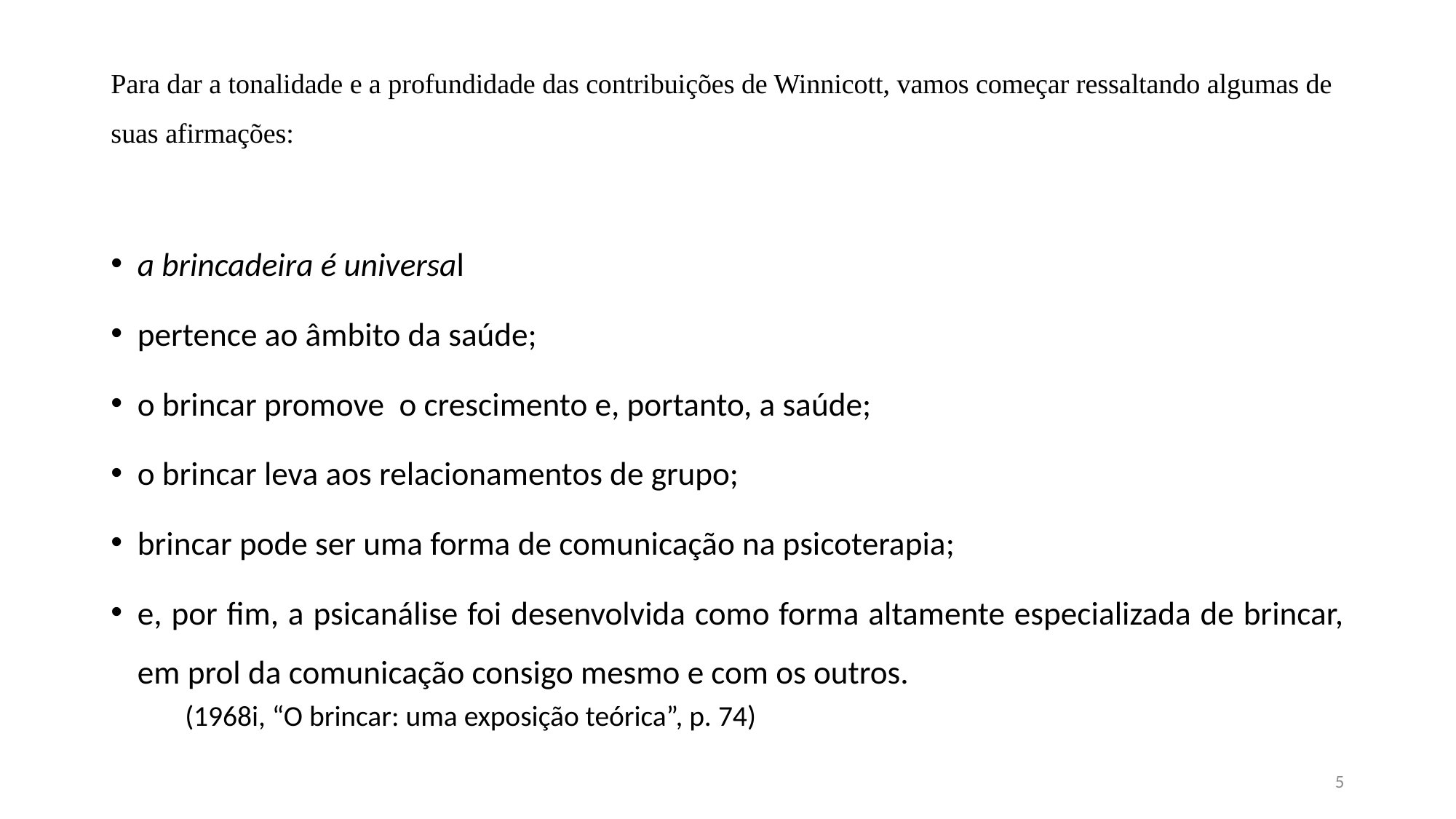

# Para dar a tonalidade e a profundidade das contribuições de Winnicott, vamos começar ressaltando algumas de suas afirmações:
a brincadeira é universal
pertence ao âmbito da saúde;
o brincar promove  o crescimento e, portanto, a saúde;
o brincar leva aos relacionamentos de grupo;
brincar pode ser uma forma de comunicação na psicoterapia;
e, por fim, a psicanálise foi desenvolvida como forma altamente especializada de brincar, em prol da comunicação consigo mesmo e com os outros.
					(1968i, “O brincar: uma exposição teórica”, p. 74)

5